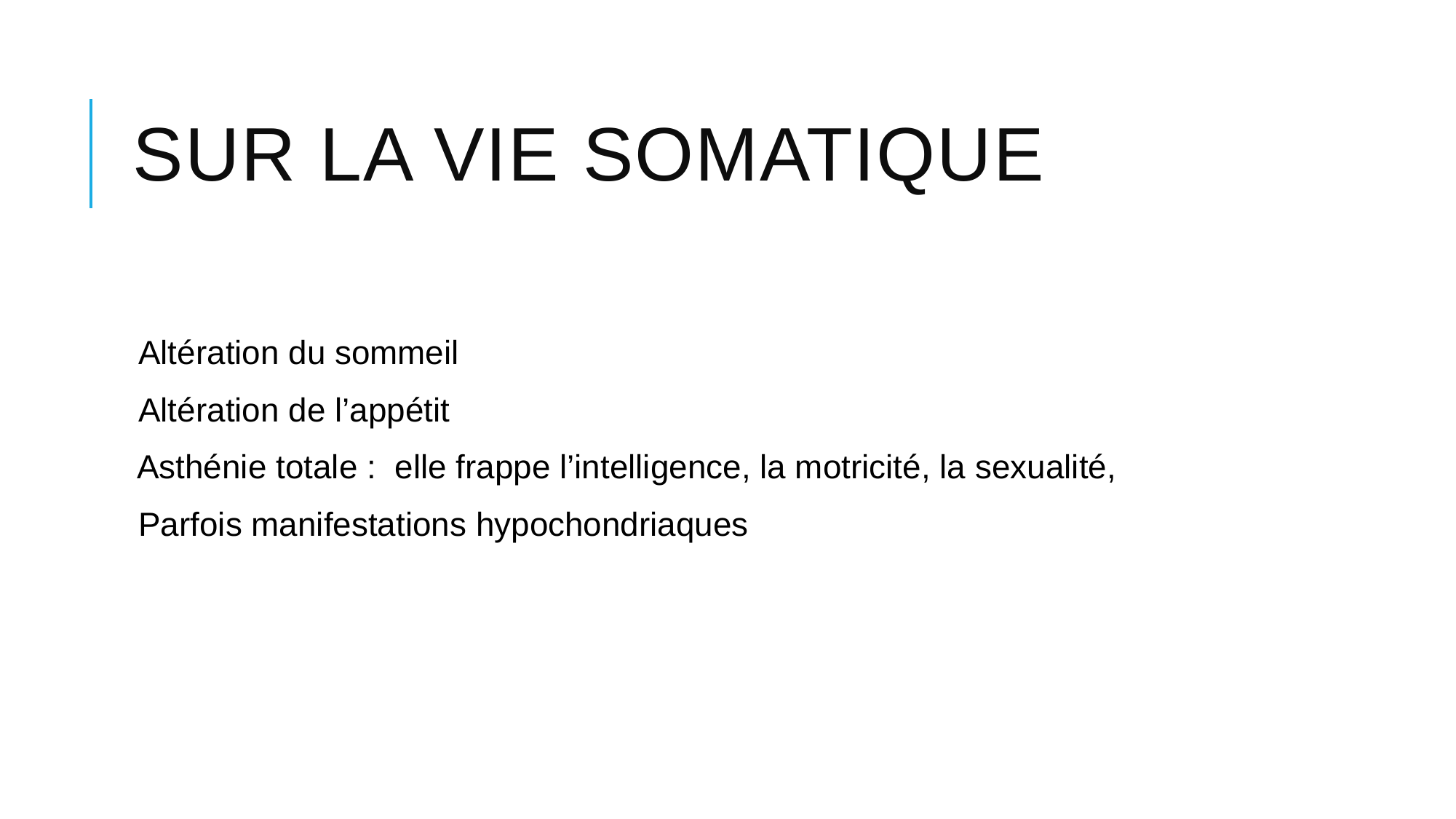

# Sur la vie somatique

Altération du sommeil
Altération de l’appétit
 Asthénie totale :  elle frappe l’intelligence, la motricité, la sexualité,
Parfois manifestations hypochondriaques